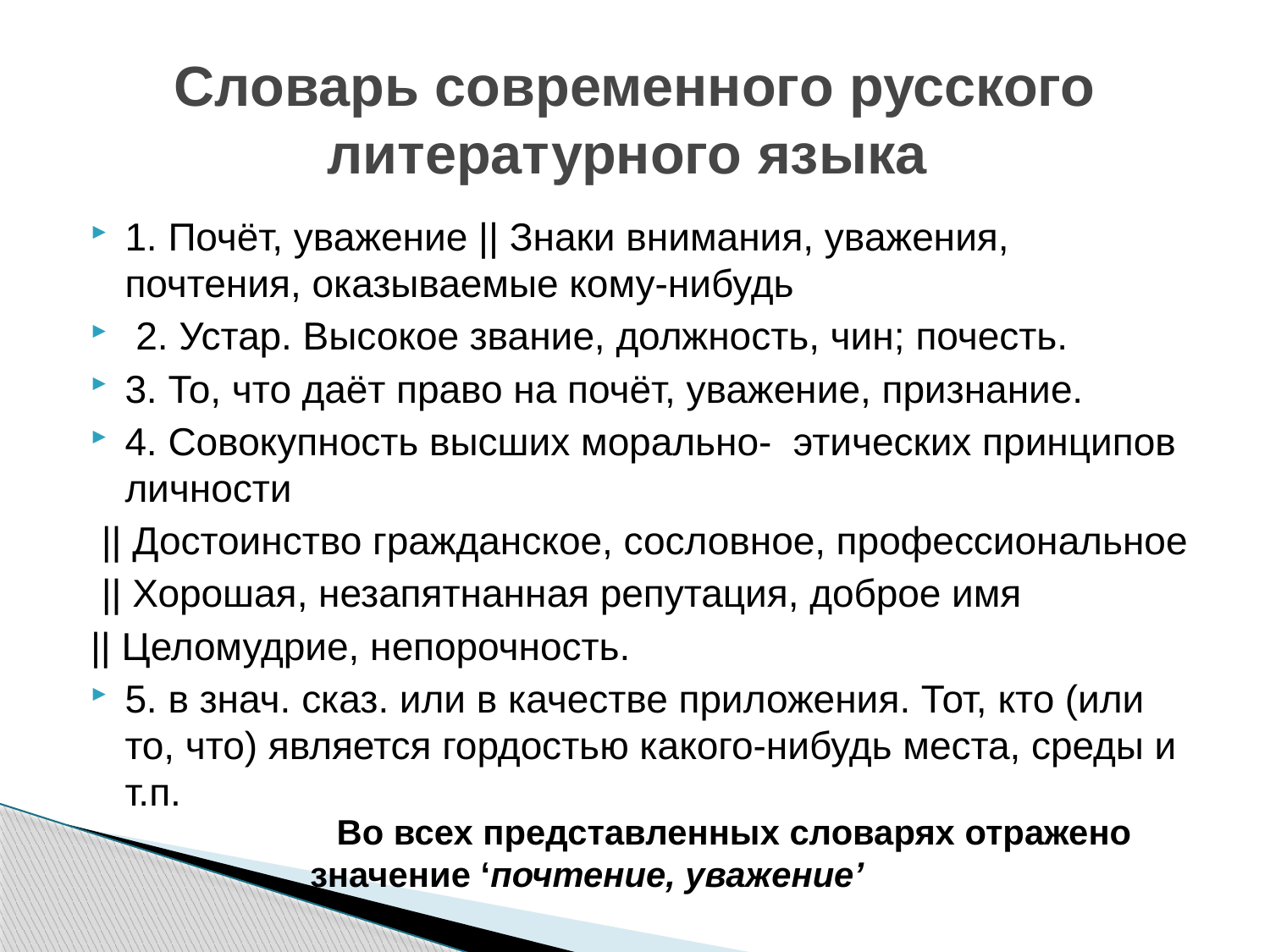

# Словарь современного русского литературного языка
1. Почёт, уважение || Знаки внимания, уважения, почтения, оказываемые кому-нибудь
 2. Устар. Высокое звание, должность, чин; почесть.
3. То, что даёт право на почёт, уважение, признание.
4. Совокупность высших морально-  этических принципов личности
 || Достоинство гражданское, сословное, профессиональное
 || Хорошая, незапятнанная репутация, доброе имя
|| Целомудрие, непорочность.
5. в знач. сказ. или в качестве приложения. Тот, кто (или то, что) является гордостью какого-нибудь места, среды и т.п.

   Во всех представленных словарях отражено значение ‘почтение, уважение’